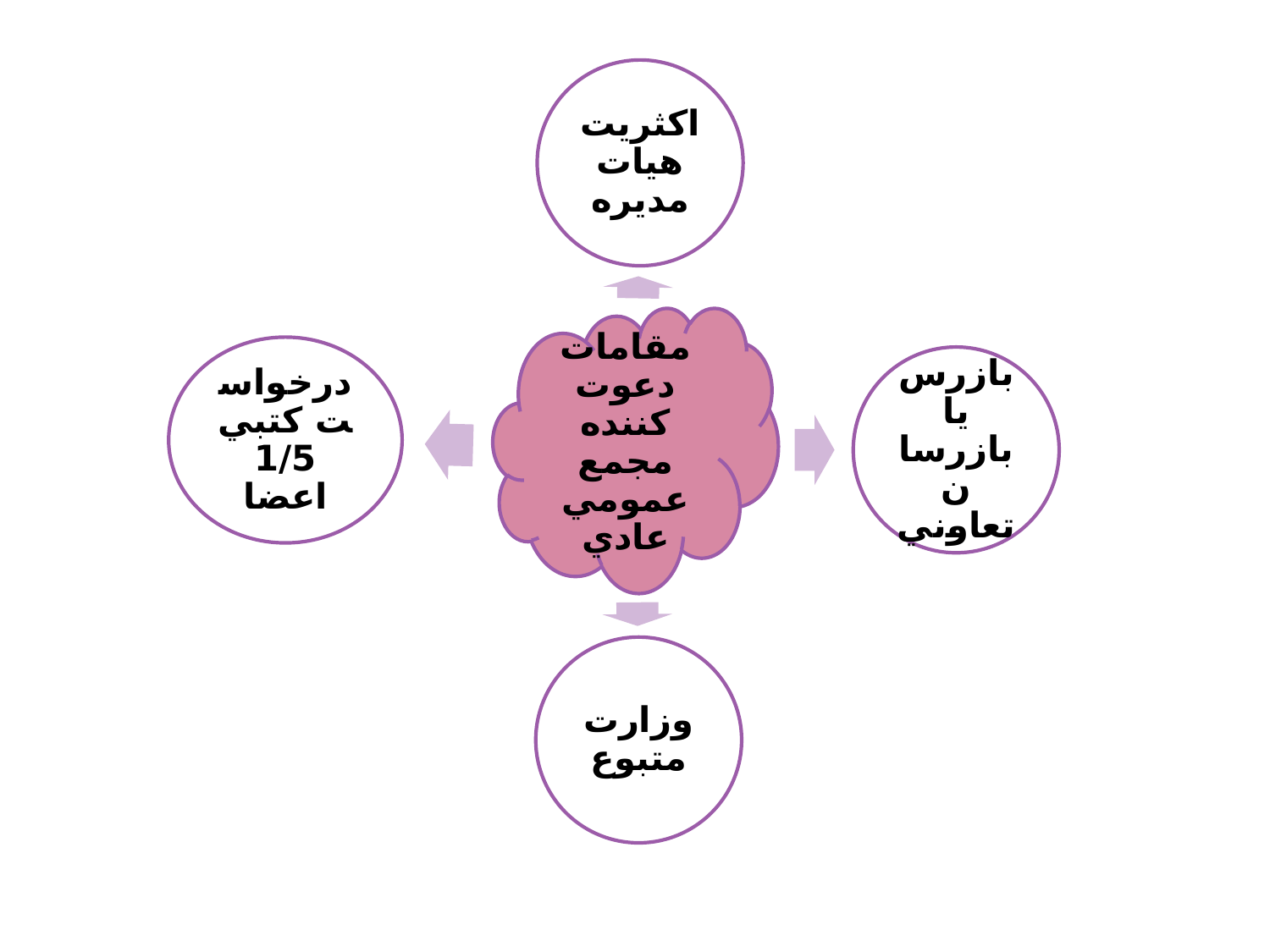

مقامات دعوت كننده مجمع عمومي عادي

اكثريت هيات مديره

بازرس يا بازرسان تعاوني

وزارت متبوع

درخواست كتبي 1/5 اعضا